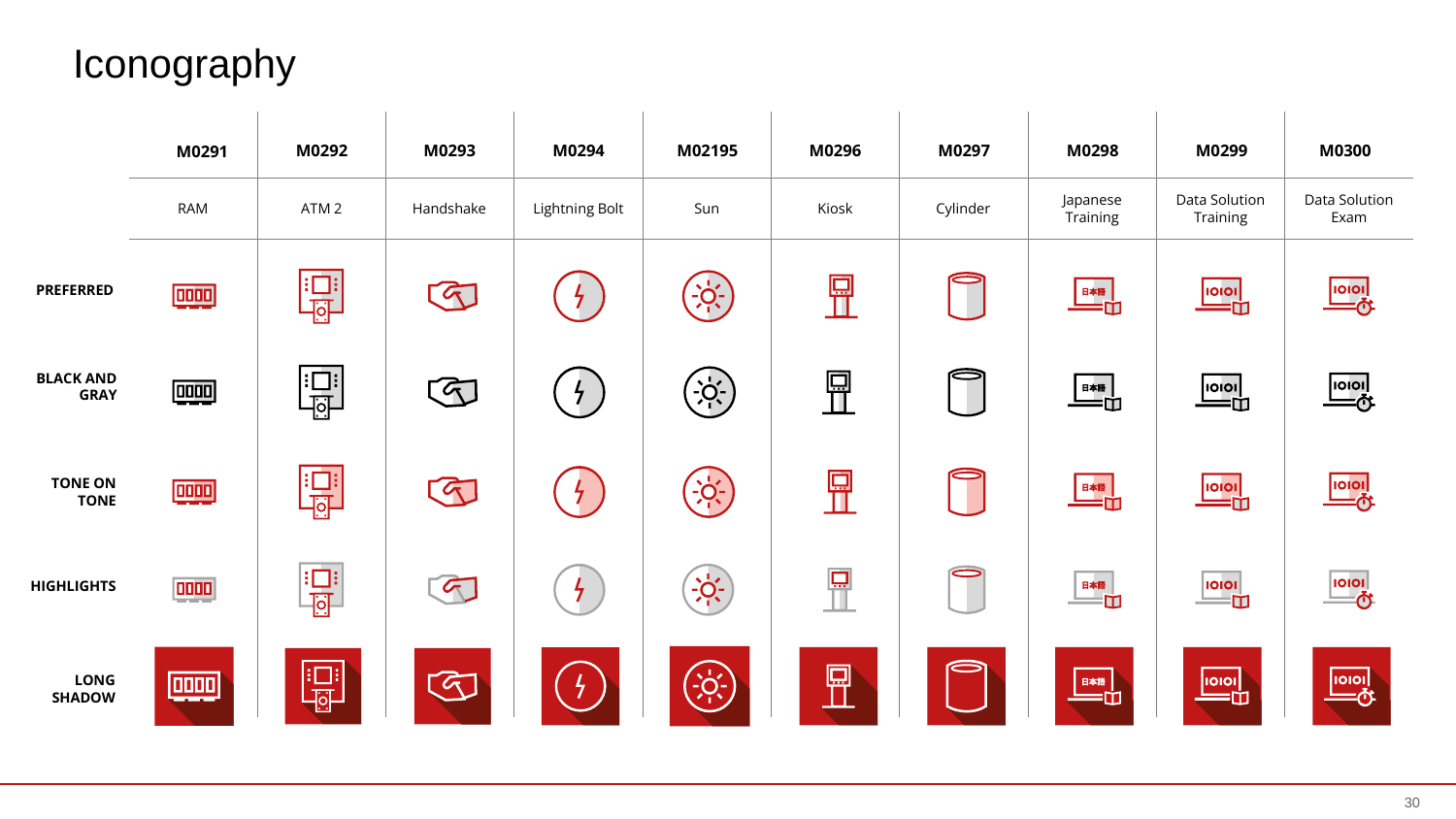

# Iconography
M0291
M0292
M0293
M0294
M02195
M0296
M0297
M0298
M0299
M0300
RAM
ATM 2
Handshake
Lightning Bolt
Sun
Kiosk
Cylinder
Japanese Training
Data Solution Training
Data Solution Exam

30